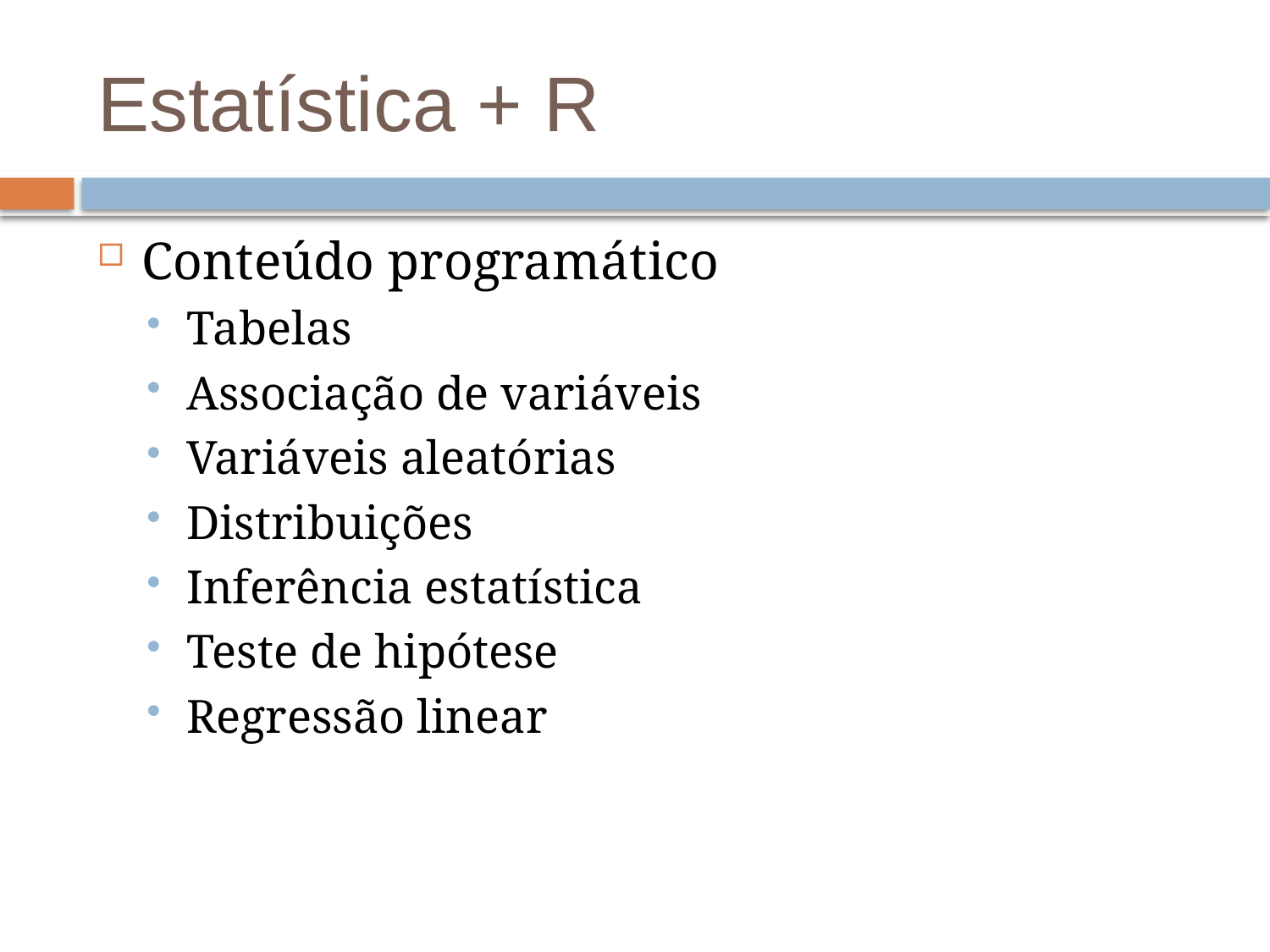

# Estatística + R
Conteúdo programático
Tabelas
Associação de variáveis
Variáveis aleatórias
Distribuições
Inferência estatística
Teste de hipótese
Regressão linear